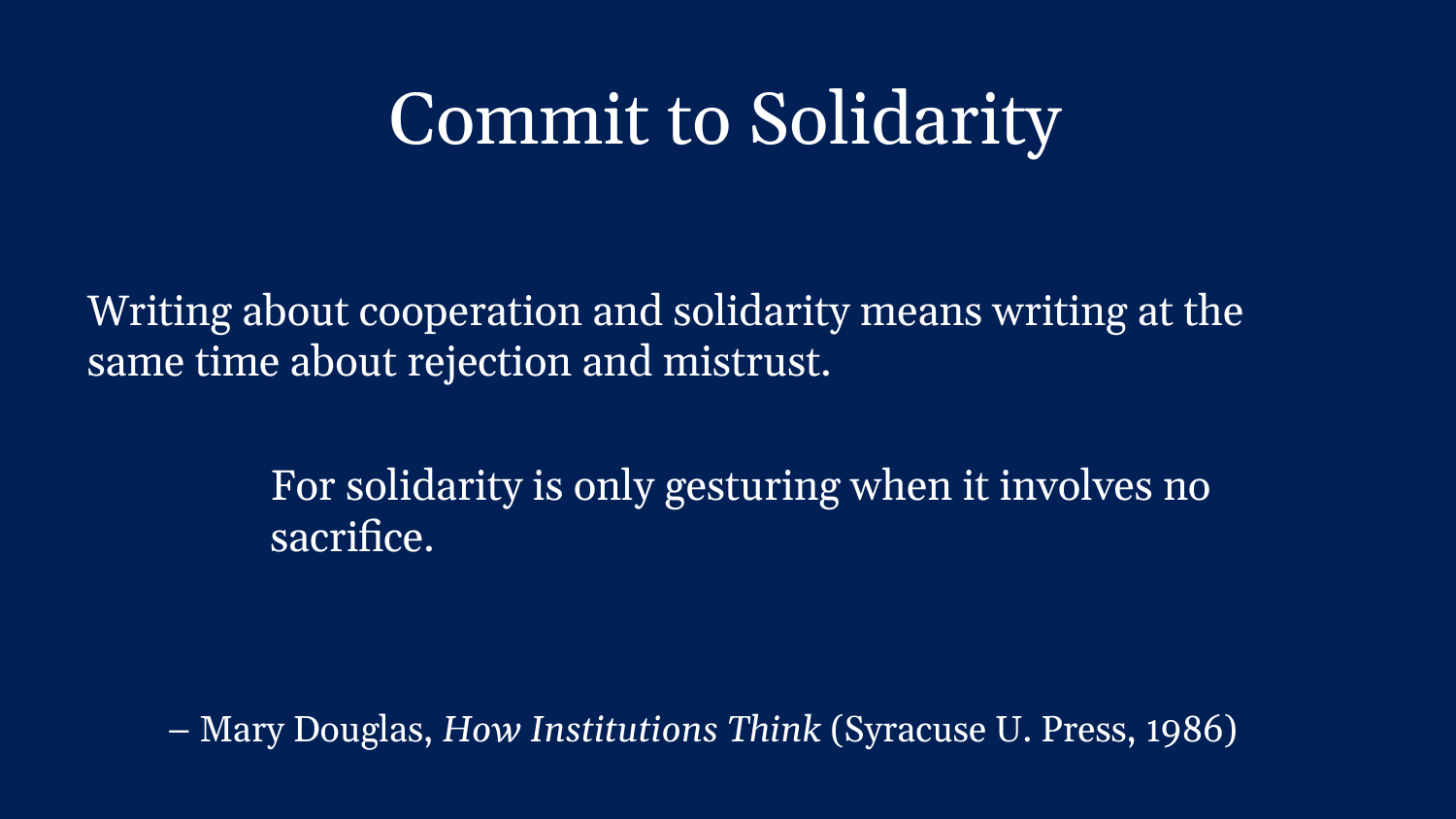

Commit to Solidarity
Writing about cooperation and solidarity means writing at the same time about rejection and mistrust.
For solidarity is only gesturing when it involves no sacrifice.

 – Mary Douglas, How Institutions Think (Syracuse U. Press, 1986)